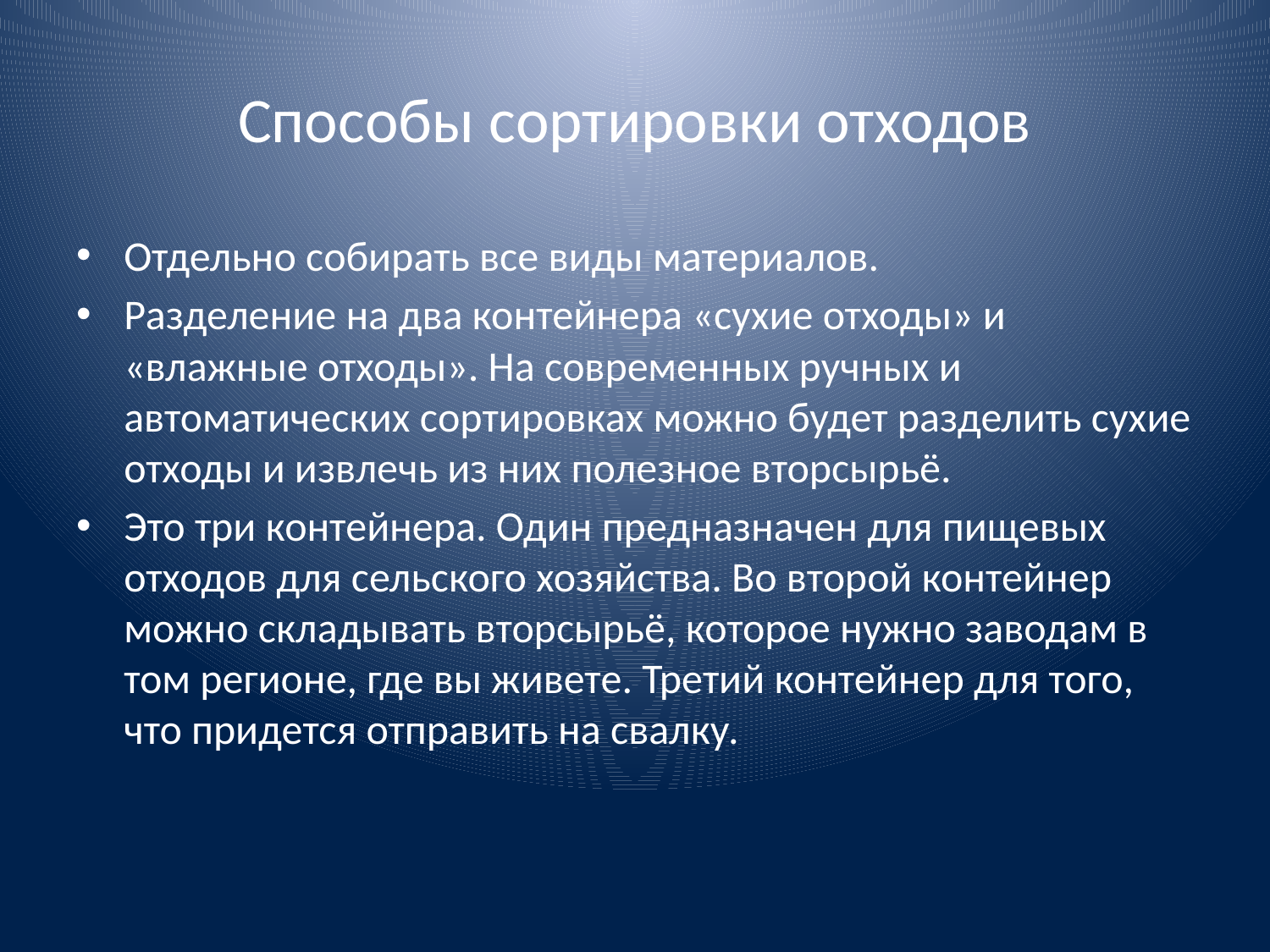

# Способы сортировки отходов
Отдельно собирать все виды материалов.
Разделение на два контейнера «сухие отходы» и «влажные отходы». На современных ручных и автоматических сортировках можно будет разделить сухие отходы и извлечь из них полезное вторсырьё.
Это три контейнера. Один предназначен для пищевых отходов для сельского хозяйства. Во второй контейнер можно складывать вторсырьё, которое нужно заводам в том регионе, где вы живете. Третий контейнер для того, что придется отправить на свалку.